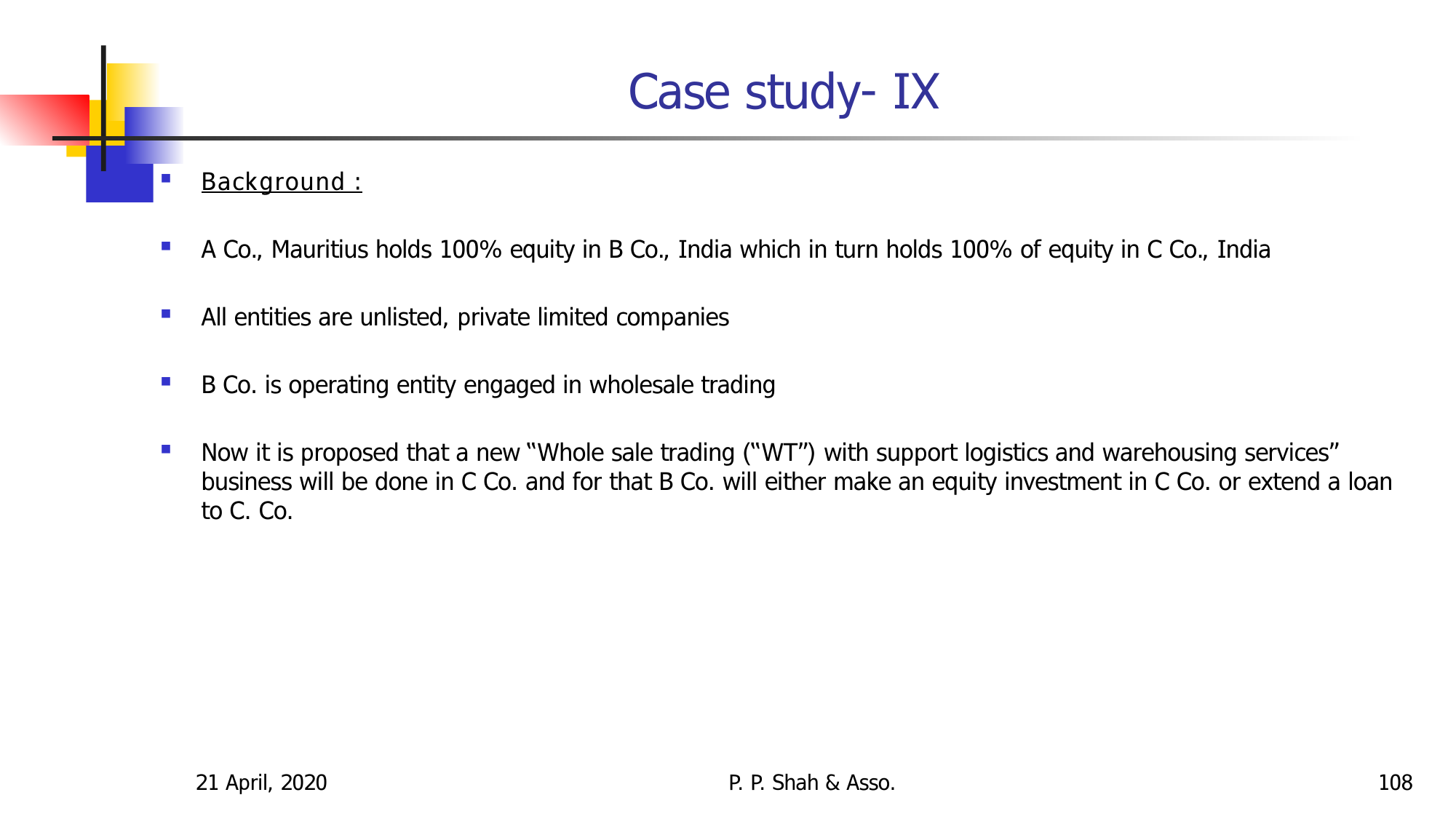

# Case study- IX
Background :

A Co., Mauritius holds 100% equity in B Co., India which in turn holds 100% of equity in C Co., India

All entities are unlisted, private limited companies

B Co. is operating entity engaged in wholesale trading

Now it is proposed that a new “Whole sale trading (“WT”) with support logistics and warehousing services” business will be done in C Co. and for that B Co. will either make an equity investment in C Co. or extend a loan to C. Co.
21 April, 2020
P. P. Shah & Asso.
108